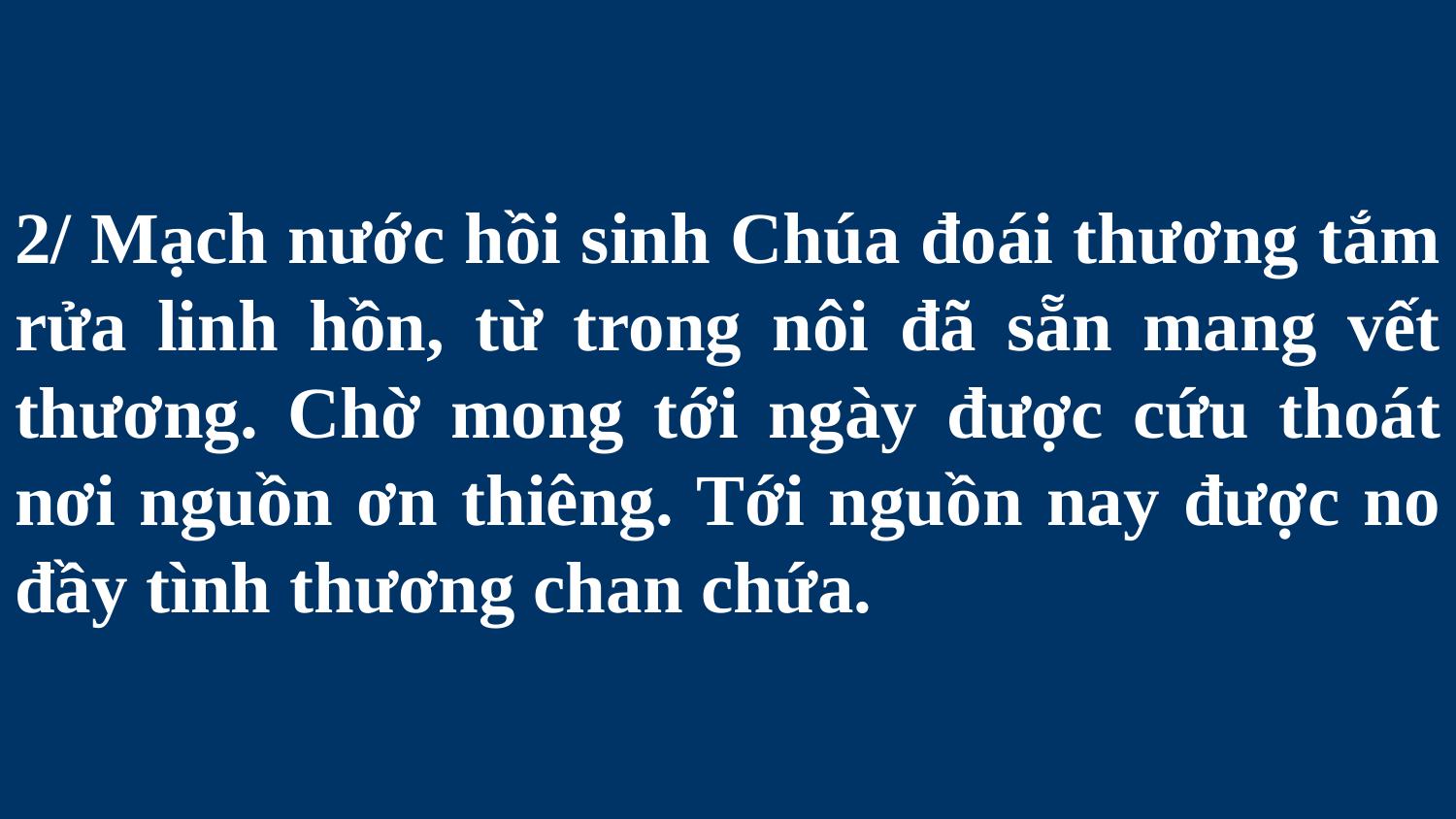

# 2/ Mạch nước hồi sinh Chúa đoái thương tắm rửa linh hồn, từ trong nôi đã sẵn mang vết thương. Chờ mong tới ngày được cứu thoát nơi nguồn ơn thiêng. Tới nguồn nay được no đầy tình thương chan chứa.